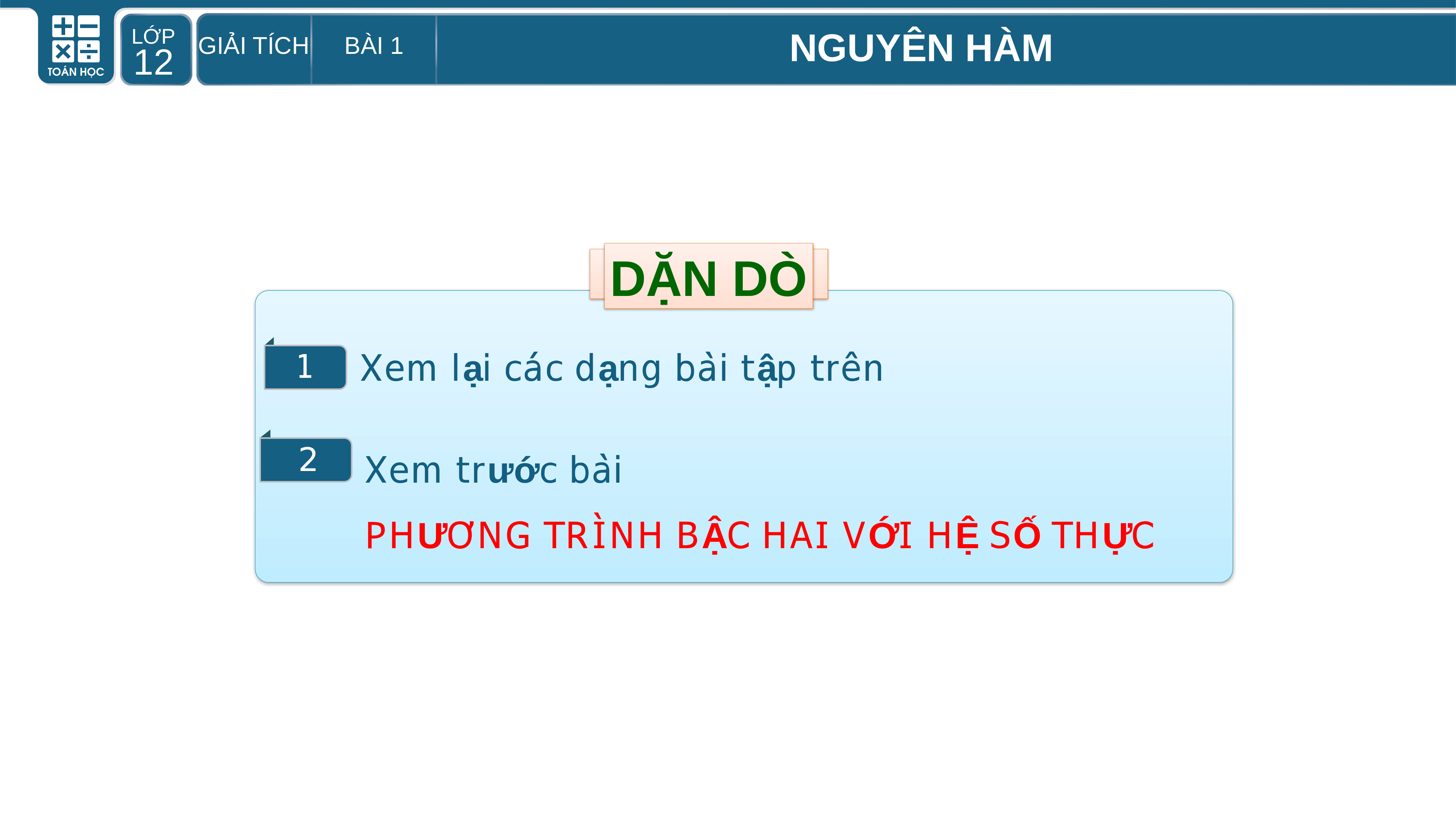

DẶN DÒ

1
Xem lại các dạng bài tập trên
Xem trước bài
PHƯƠNG TRÌNH BẬC HAI VỚI HỆ SỐ THỰC

2